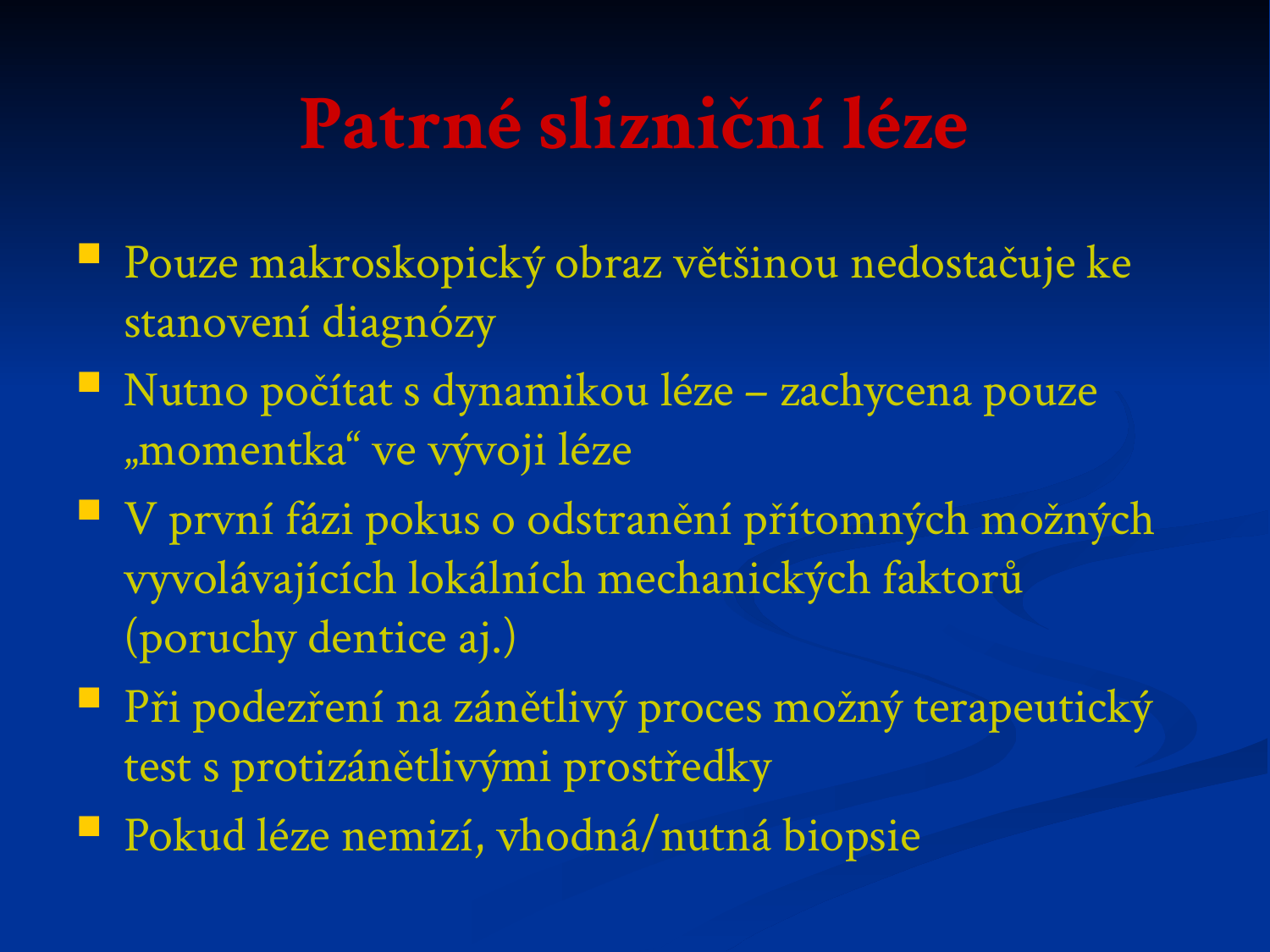

# Patrné slizniční léze
Pouze makroskopický obraz většinou nedostačuje ke stanovení diagnózy
Nutno počítat s dynamikou léze – zachycena pouze „momentka“ ve vývoji léze
V první fázi pokus o odstranění přítomných možných vyvolávajících lokálních mechanických faktorů (poruchy dentice aj.)
Při podezření na zánětlivý proces možný terapeutický test s protizánětlivými prostředky
Pokud léze nemizí, vhodná/nutná biopsie